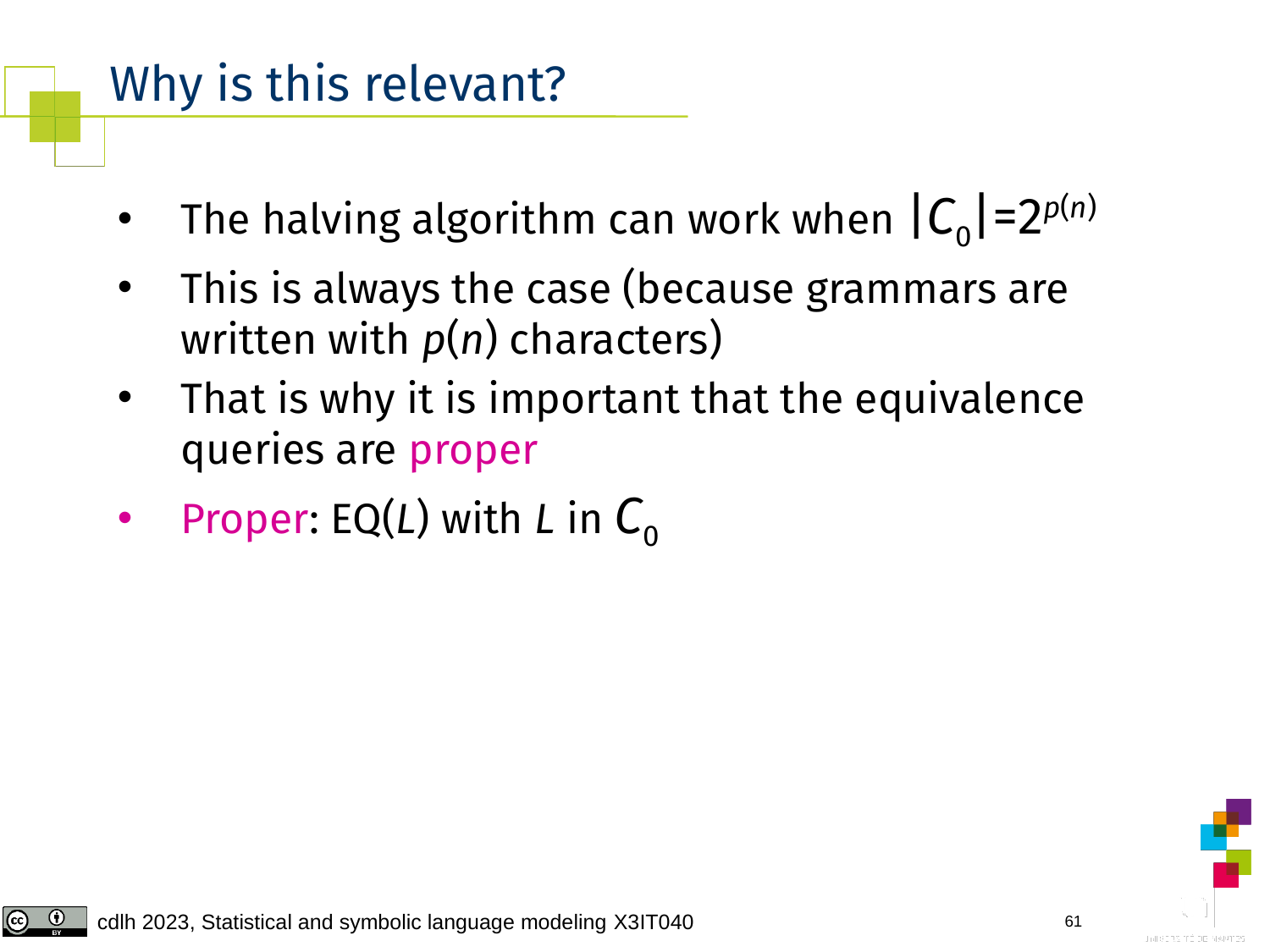

# Why is this relevant?
The halving algorithm can work when |C0|=2p(n)
This is always the case (because grammars are written with p(n) characters)
That is why it is important that the equivalence queries are proper
Proper: EQ(L) with L in C0
61